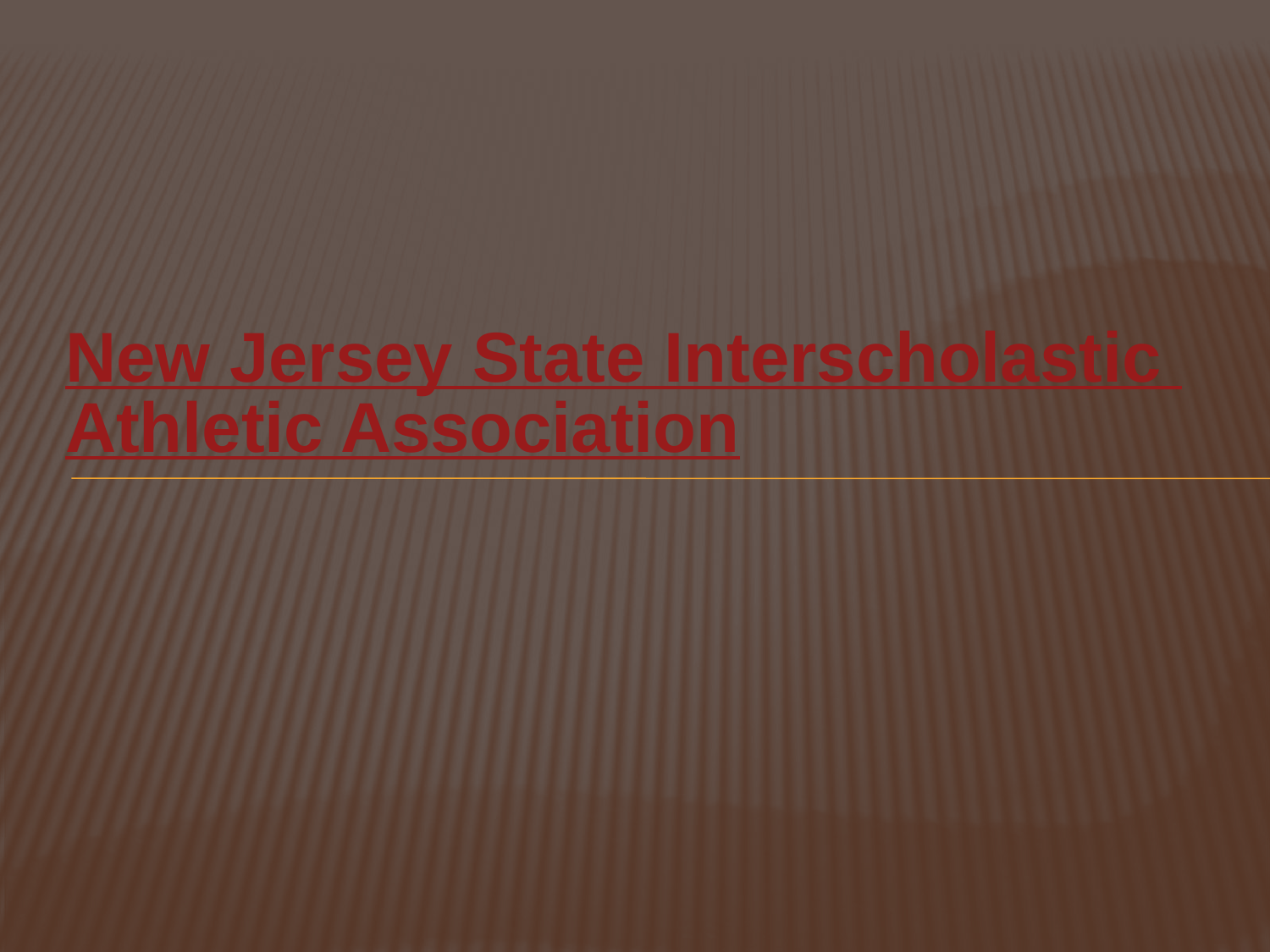

New Jersey State Interscholastic Athletic Association
#